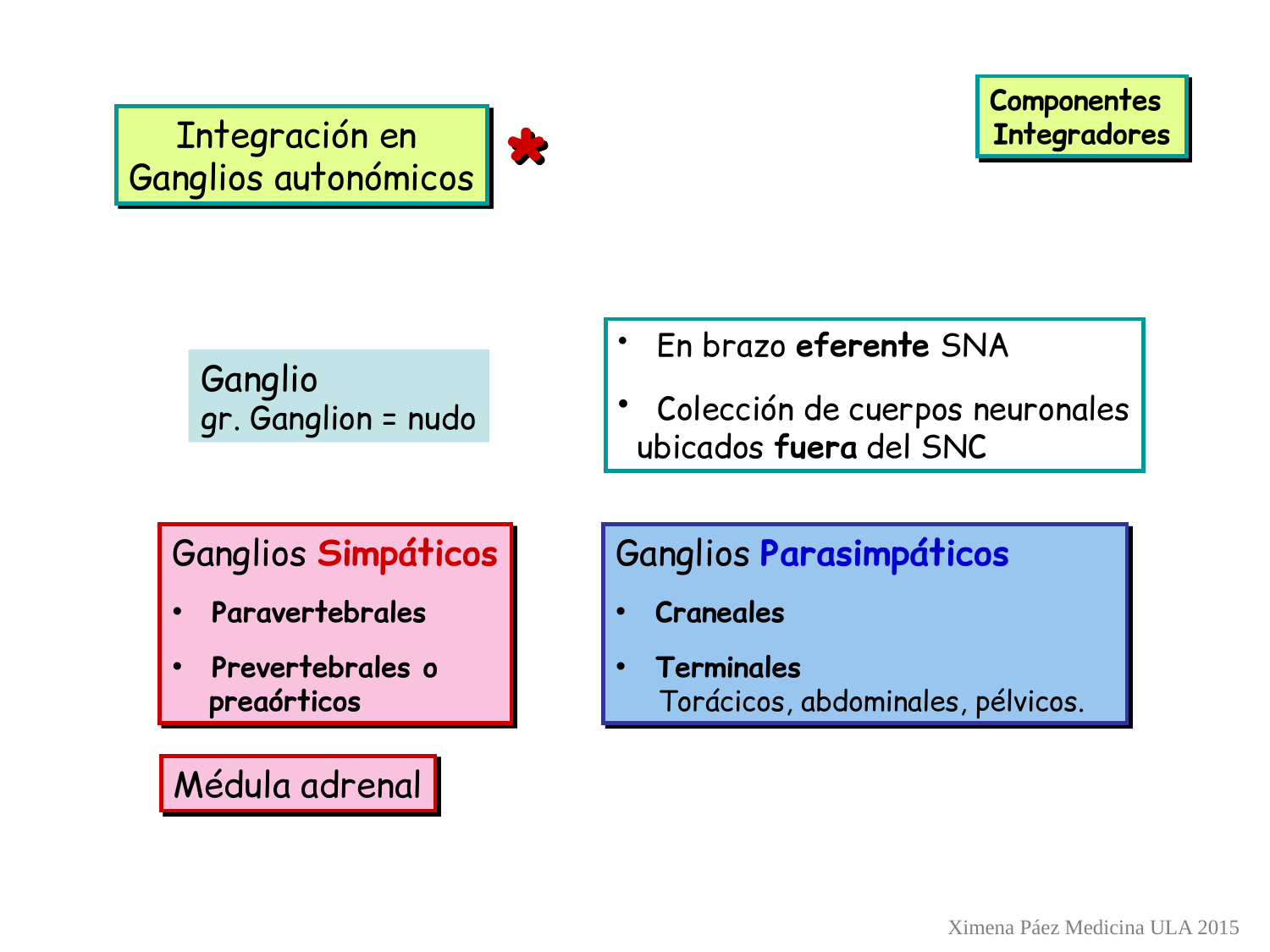

Componentes
Integradores

Integración en
Ganglios autonómicos
*

 En brazo eferente SNA

 Colección de cuerpos neuronales
  ubicados fuera del SNC
Ganglio
gr. Ganglion = nudo
Ganglios Simpáticos

Paravertebrales

Prevertebrales o
   preaórticos
Ganglios Parasimpáticos

Craneales

Terminales
     Torácicos, abdominales, pélvicos.
Médula adrenal
Ximena Páez Medicina ULA 2015